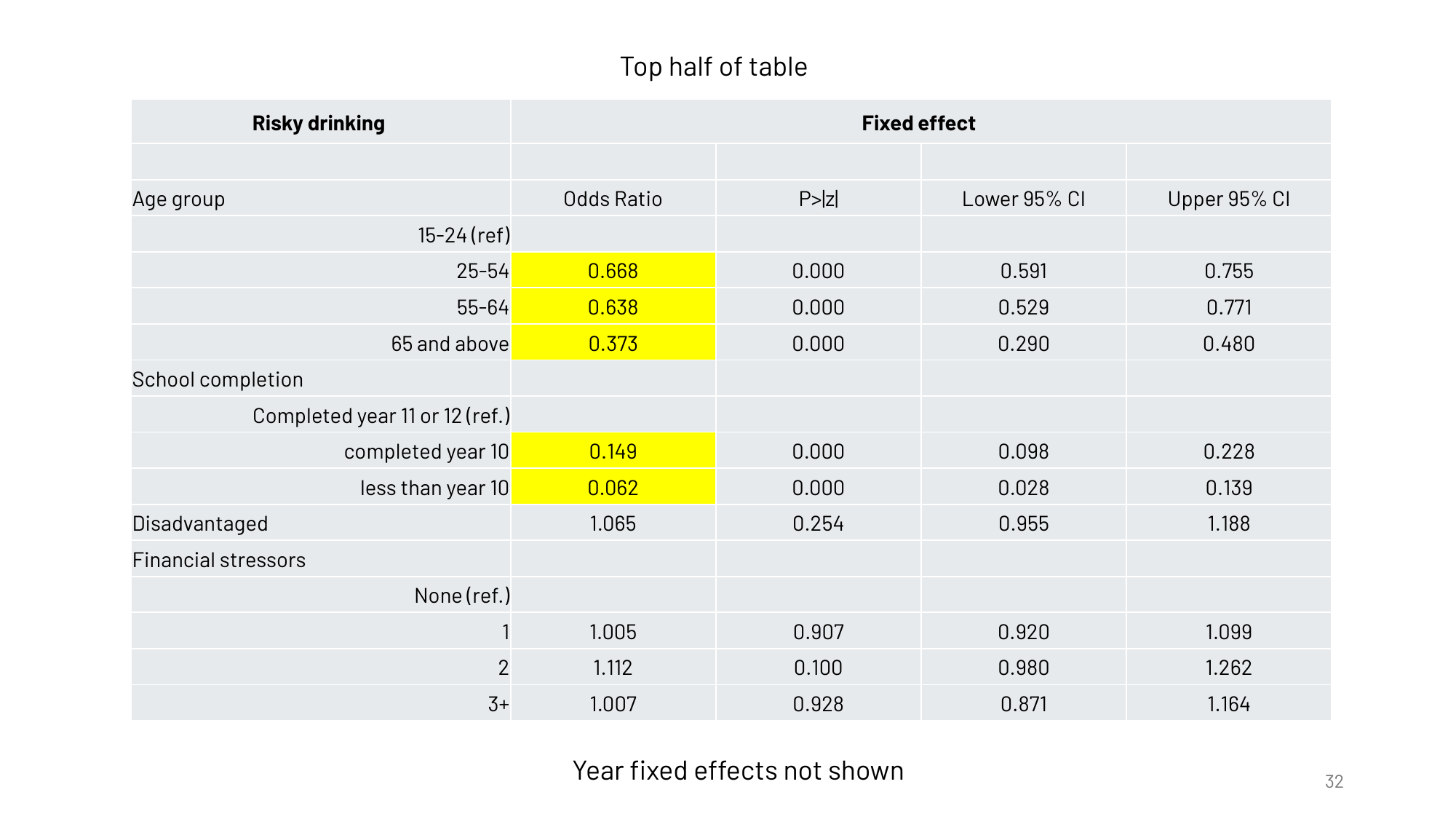

Top half of table
| Risky drinking | Fixed effect |  |  |  |
| --- | --- | --- | --- | --- |
|  |  |  |  |  |
| Age group | Odds Ratio | P>|z| | Lower 95% CI | Upper 95% CI |
| 15-24 (ref) |  |  |  |  |
| 25-54 | 0.668 | 0.000 | 0.591 | 0.755 |
| 55-64 | 0.638 | 0.000 | 0.529 | 0.771 |
| 65 and above | 0.373 | 0.000 | 0.290 | 0.480 |
| School completion |  |  |  |  |
| Completed year 11 or 12 (ref.) |  |  |  |  |
| completed year 10 | 0.149 | 0.000 | 0.098 | 0.228 |
| less than year 10 | 0.062 | 0.000 | 0.028 | 0.139 |
| Disadvantaged | 1.065 | 0.254 | 0.955 | 1.188 |
| Financial stressors |  |  |  |  |
| None (ref.) |  |  |  |  |
| 1 | 1.005 | 0.907 | 0.920 | 1.099 |
| 2 | 1.112 | 0.100 | 0.980 | 1.262 |
| 3+ | 1.007 | 0.928 | 0.871 | 1.164 |
Year fixed effects not shown
32